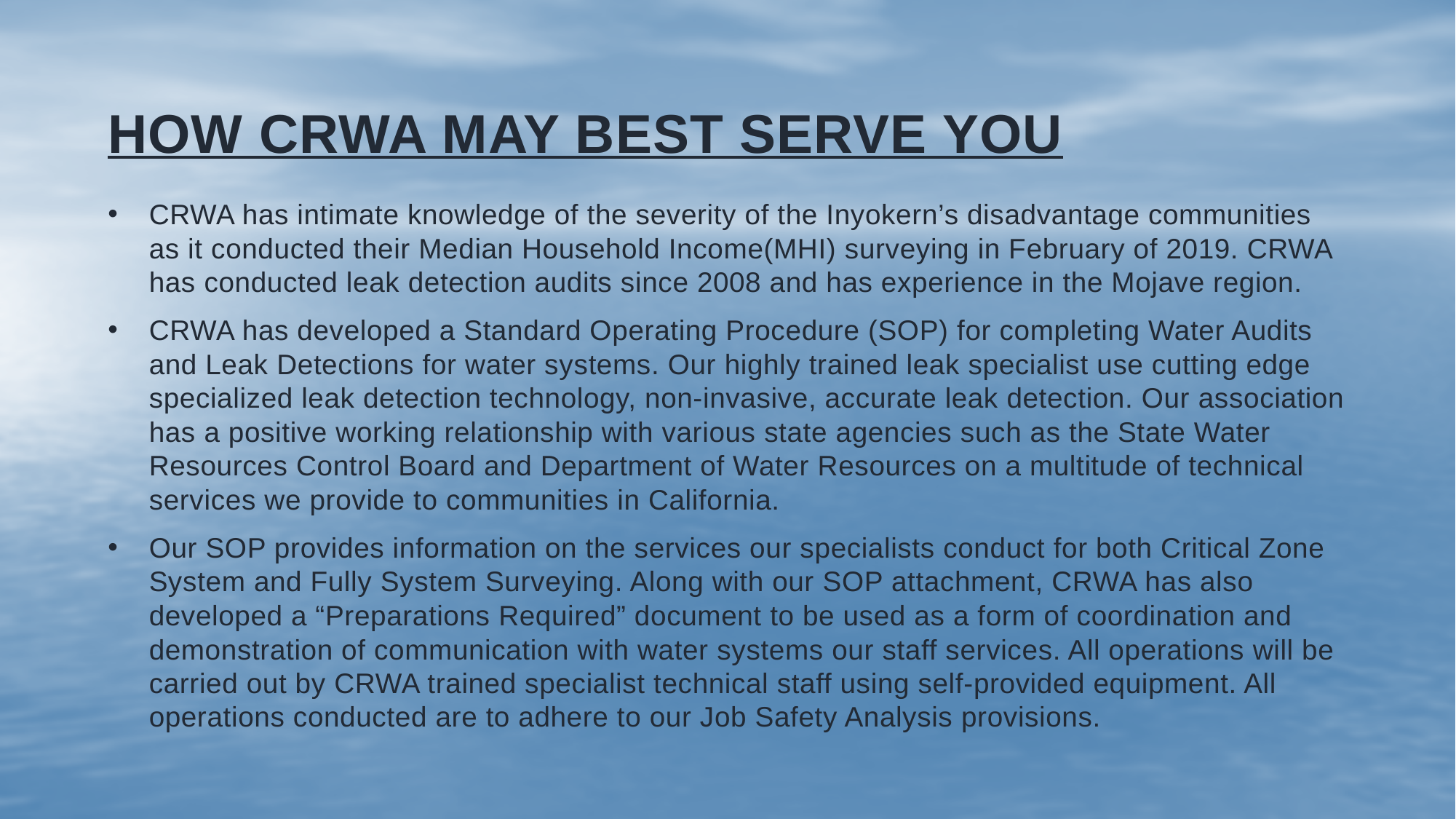

# How CRWA may best serve you
CRWA has intimate knowledge of the severity of the Inyokern’s disadvantage communities as it conducted their Median Household Income(MHI) surveying in February of 2019. CRWA has conducted leak detection audits since 2008 and has experience in the Mojave region.
CRWA has developed a Standard Operating Procedure (SOP) for completing Water Audits and Leak Detections for water systems. Our highly trained leak specialist use cutting edge specialized leak detection technology, non-invasive, accurate leak detection. Our association has a positive working relationship with various state agencies such as the State Water Resources Control Board and Department of Water Resources on a multitude of technical services we provide to communities in California.
Our SOP provides information on the services our specialists conduct for both Critical Zone System and Fully System Surveying. Along with our SOP attachment, CRWA has also developed a “Preparations Required” document to be used as a form of coordination and demonstration of communication with water systems our staff services. All operations will be carried out by CRWA trained specialist technical staff using self-provided equipment. All operations conducted are to adhere to our Job Safety Analysis provisions.